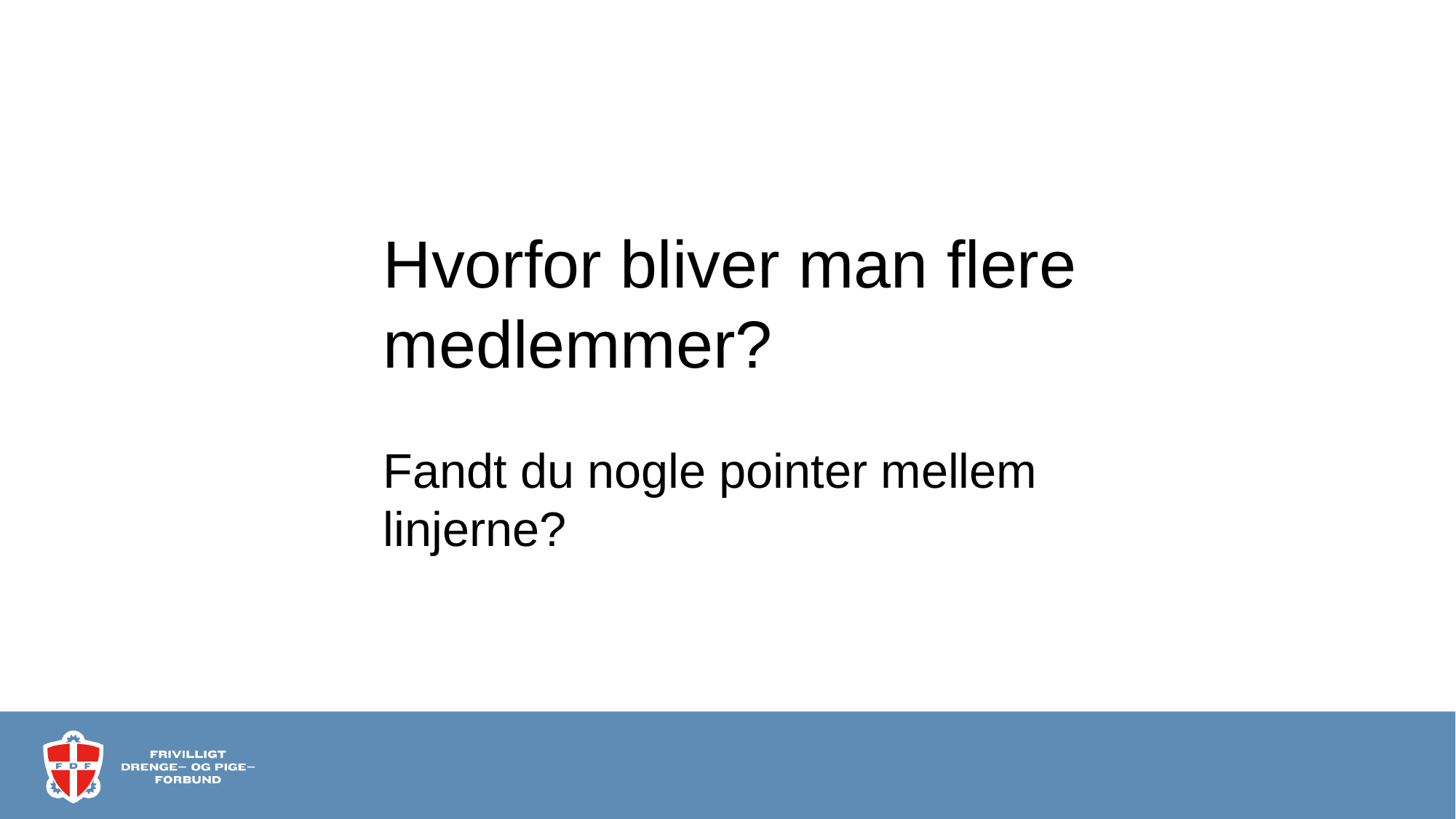

Hvorfor bliver man flere medlemmer?
Fandt du nogle pointer mellem linjerne?